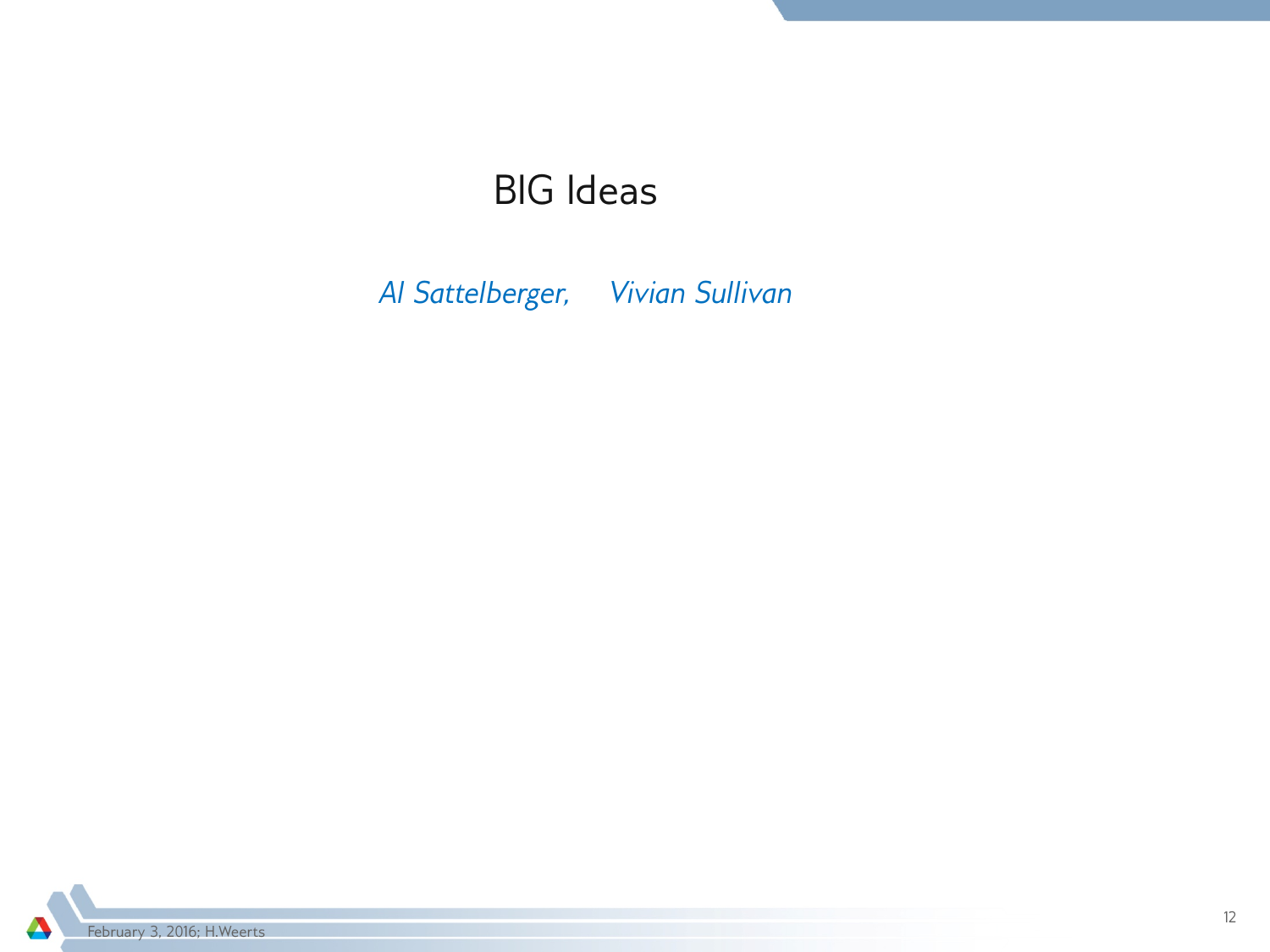

BIG Ideas
Al Sattelberger,    Vivian Sullivan
12
February 3, 2016; H.Weerts